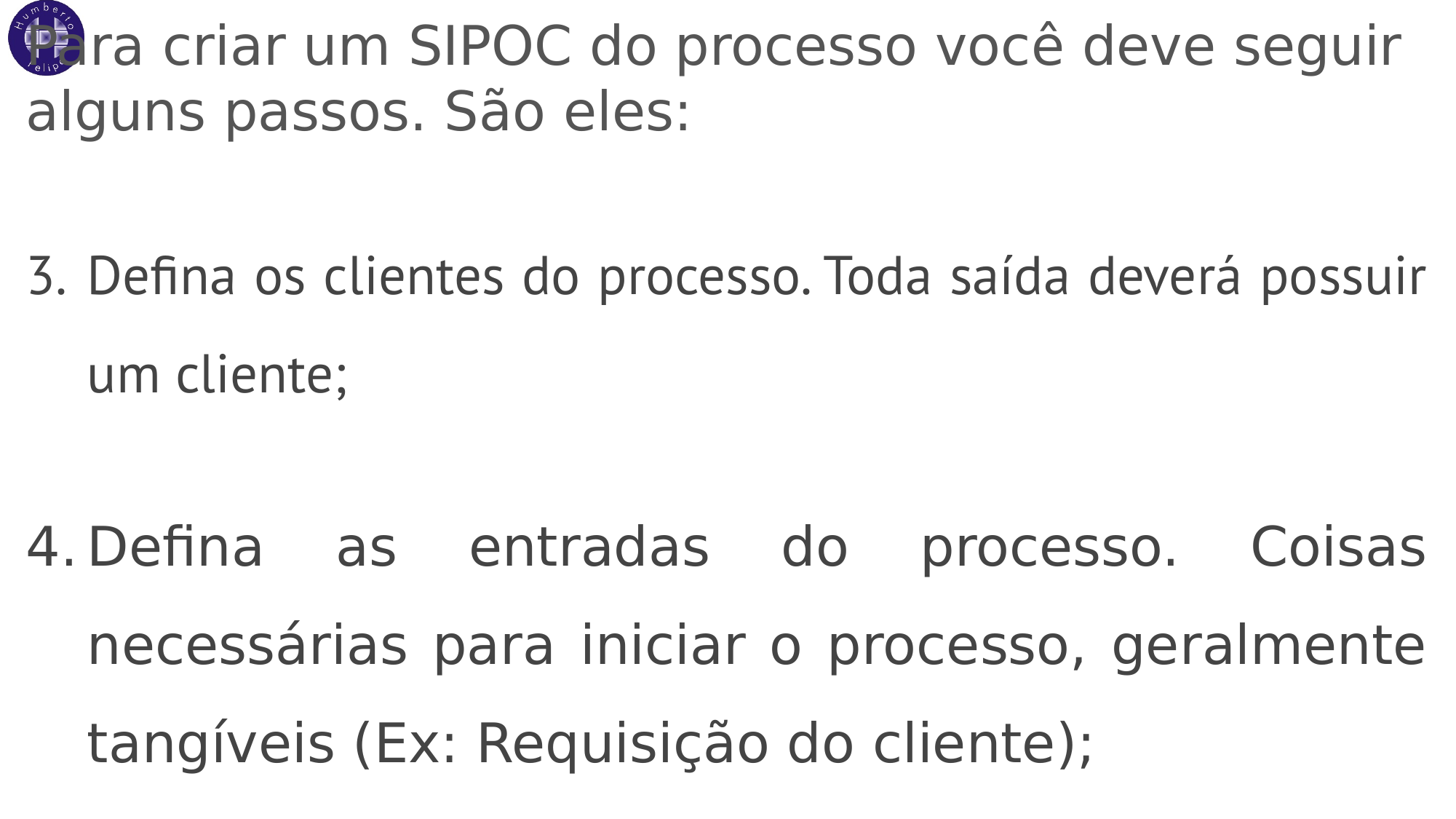

Para criar um SIPOC do processo você deve seguir alguns passos. São eles:

Defina os clientes do processo. Toda saída deverá possuir um cliente;

Defina as entradas do processo. Coisas necessárias para iniciar o processo, geralmente tangíveis (Ex: Requisição do cliente);